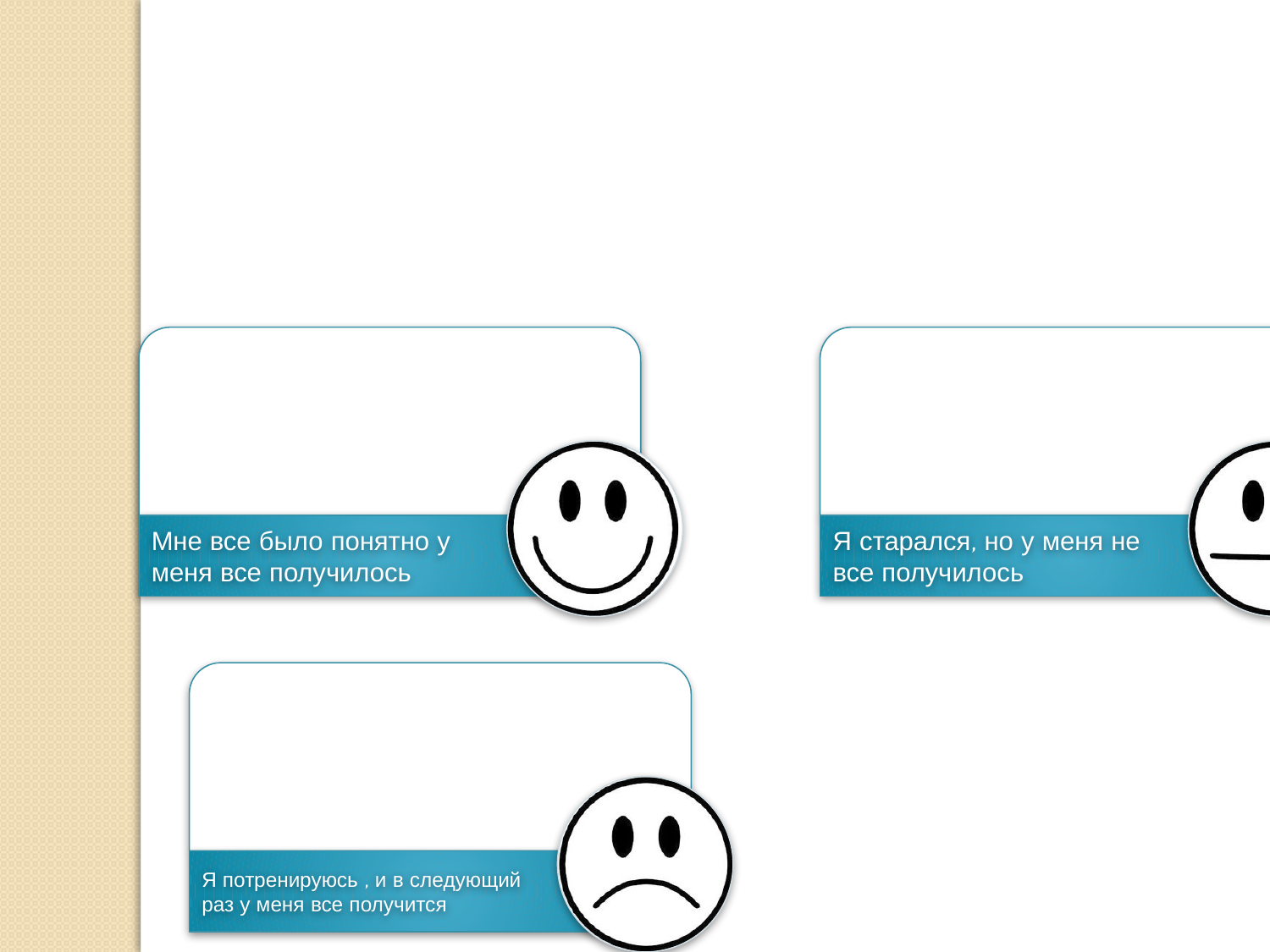

Мне все было понятно у меня все получилось
Я старался, но у меня не все получилось
Я потренируюсь , и в следующий раз у меня все получится